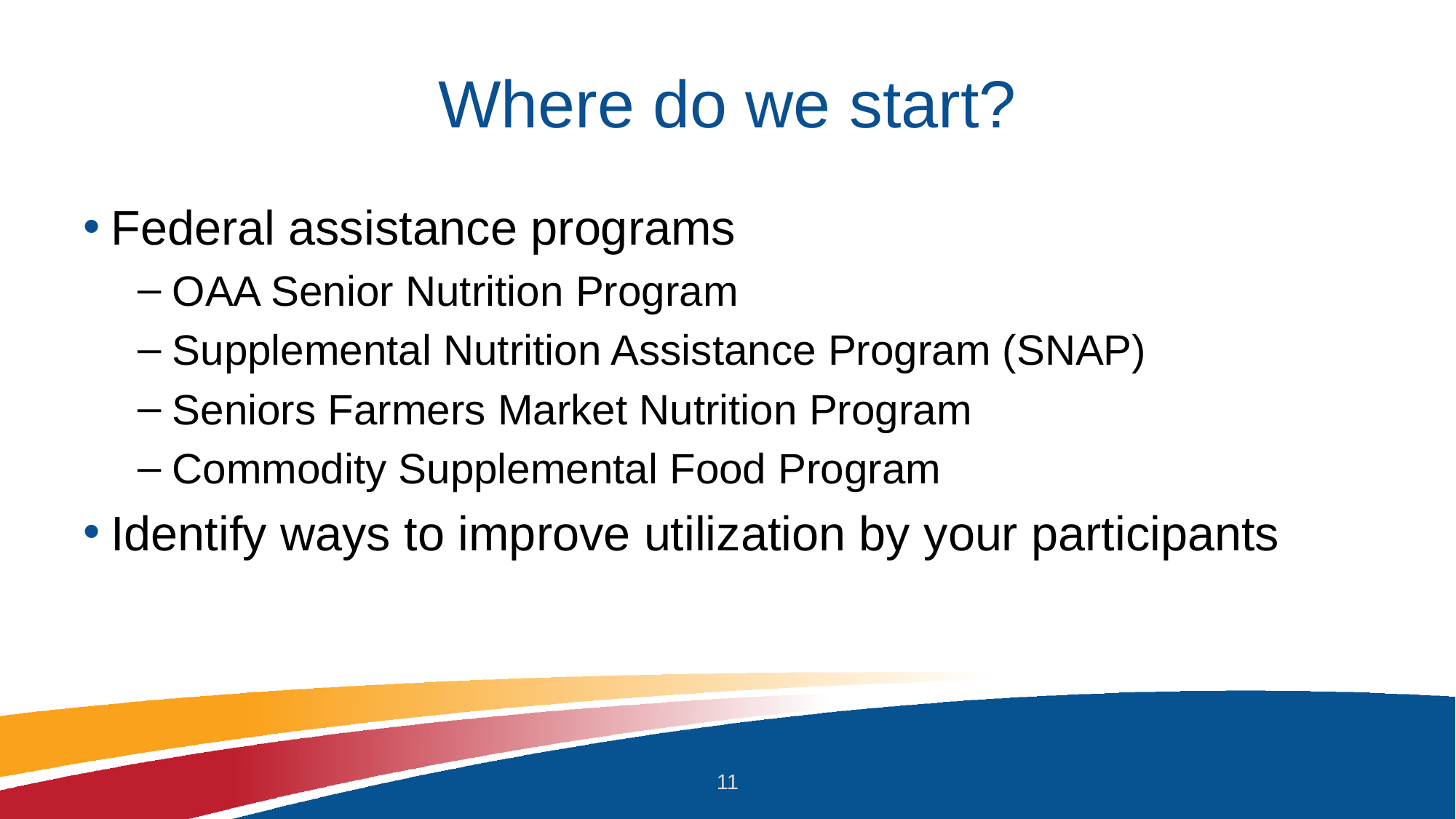

# Where do we start?
Federal assistance programs
OAA Senior Nutrition Program
Supplemental Nutrition Assistance Program (SNAP)
Seniors Farmers Market Nutrition Program
Commodity Supplemental Food Program
Identify ways to improve utilization by your participants

11